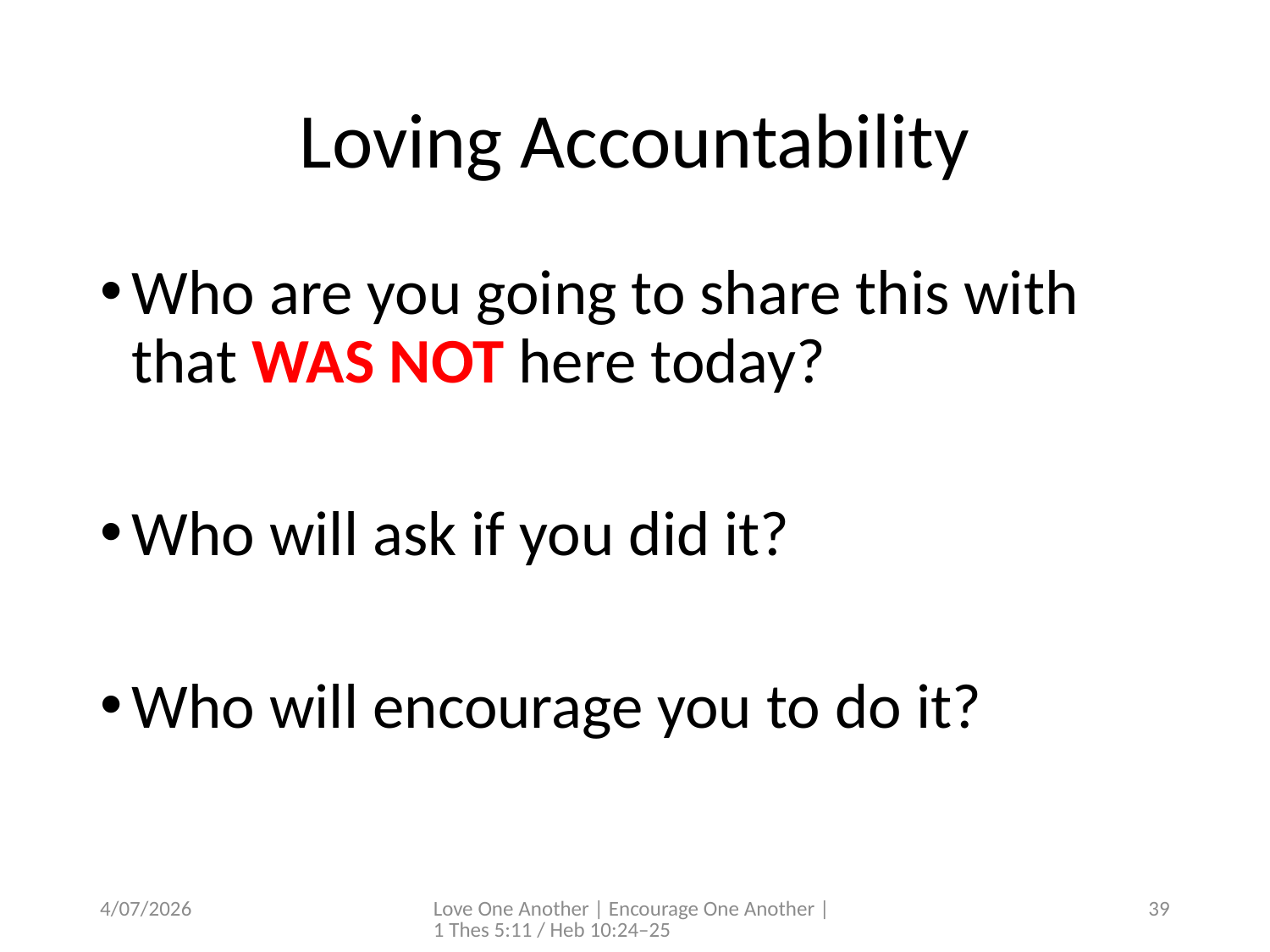

# Loving Accountability
Who are you going to share this with that WAS NOT here today?

Who will ask if you did it?

Who will encourage you to do it?

4/07/2026
Love One Another | Encourage One Another | 1 Thes 5:11 / Heb 10:24–25
39